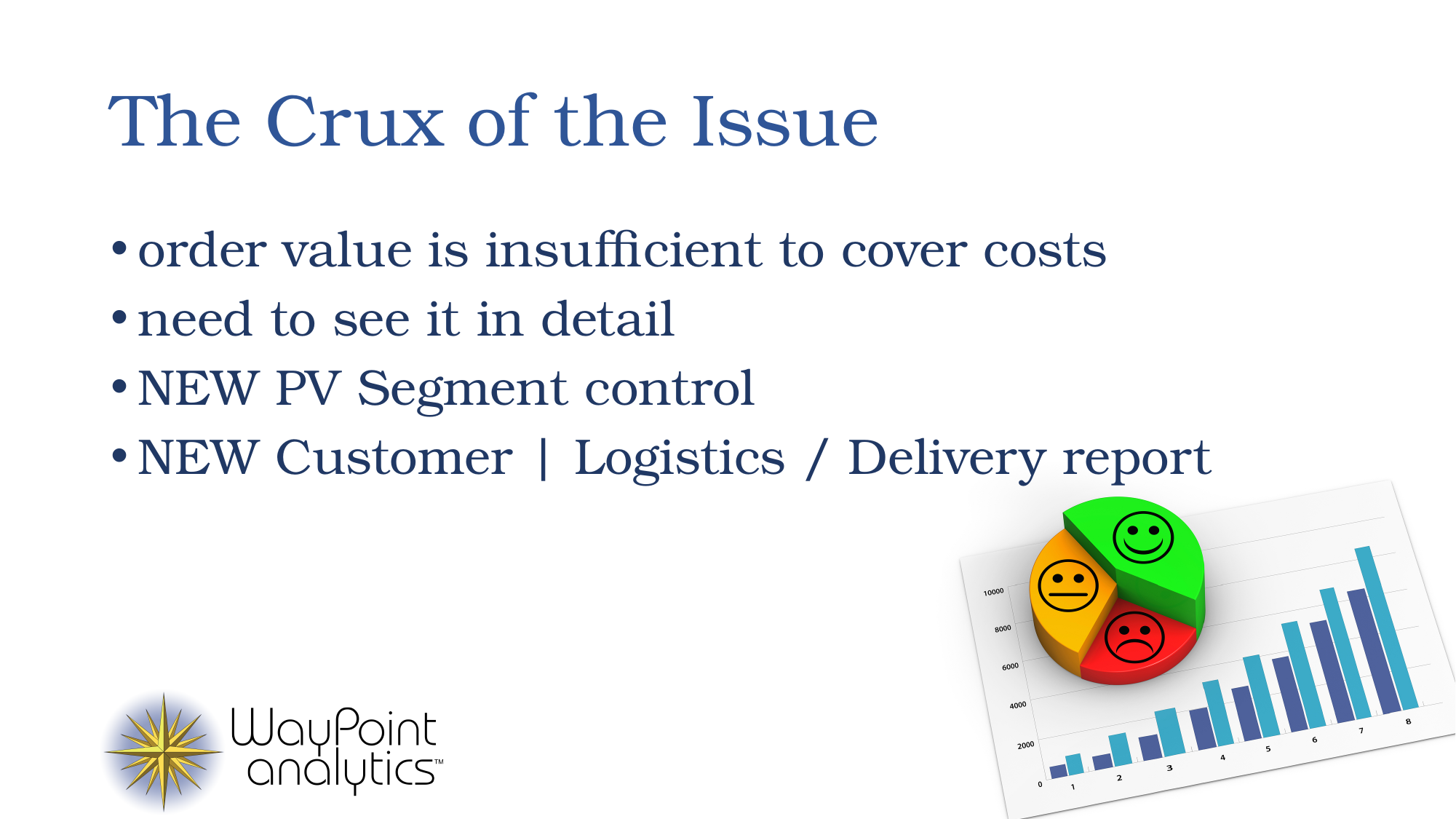

# The Crux of the Issue
order value is insufficient to cover costs
need to see it in detail
NEW PV Segment control
NEW Customer | Logistics / Delivery report